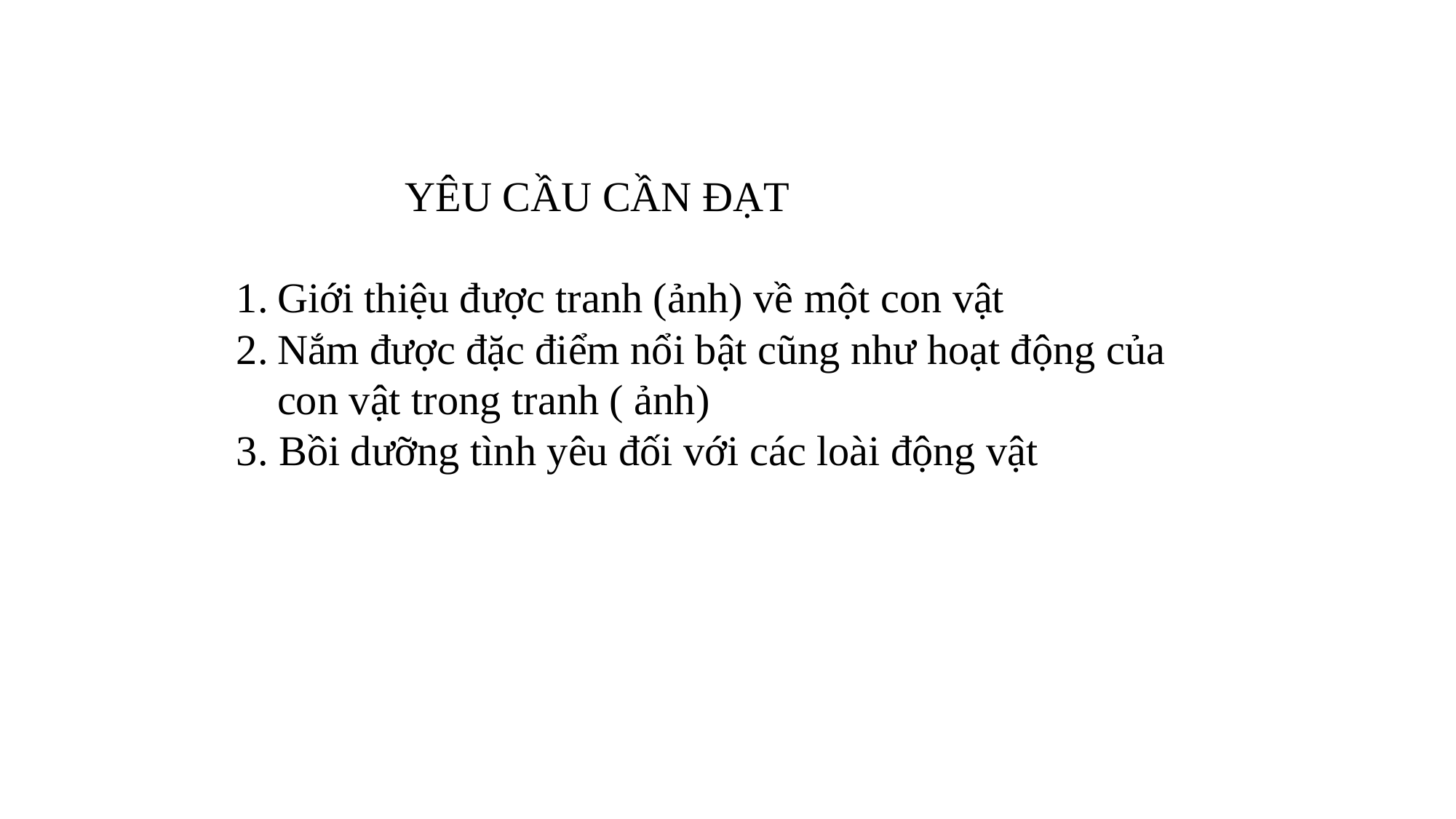

YÊU CẦU CẦN ĐẠT

Giới thiệu được tranh (ảnh) về một con vật
Nắm được đặc điểm nổi bật cũng như hoạt động của con vật trong tranh ( ảnh)
3. Bồi dưỡng tình yêu đối với các loài động vật